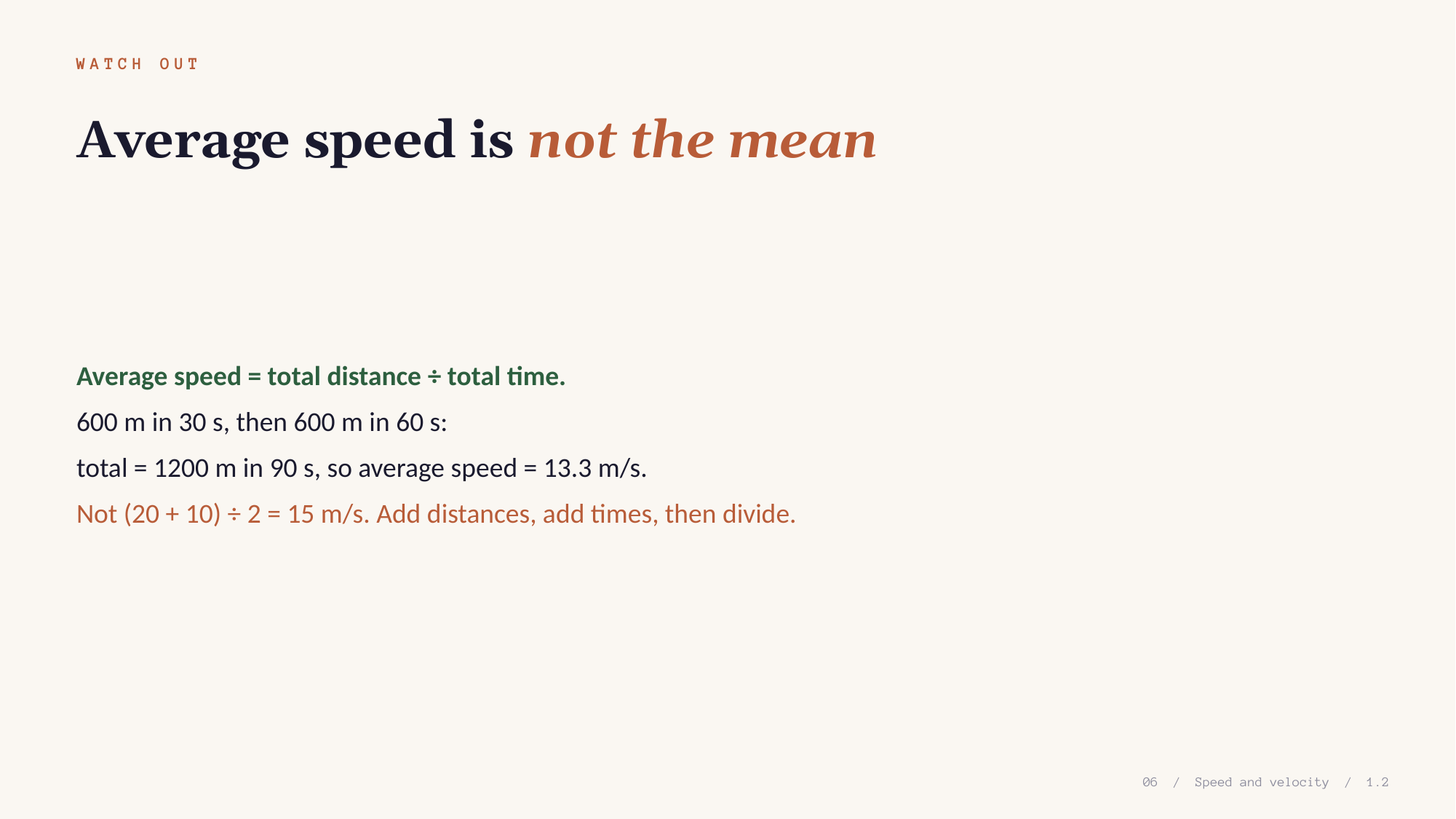

WATCH OUT
Average speed is not the mean
Average speed = total distance ÷ total time.
600 m in 30 s, then 600 m in 60 s:
total = 1200 m in 90 s, so average speed = 13.3 m/s.
Not (20 + 10) ÷ 2 = 15 m/s. Add distances, add times, then divide.
06  /  Speed and velocity  /  1.2